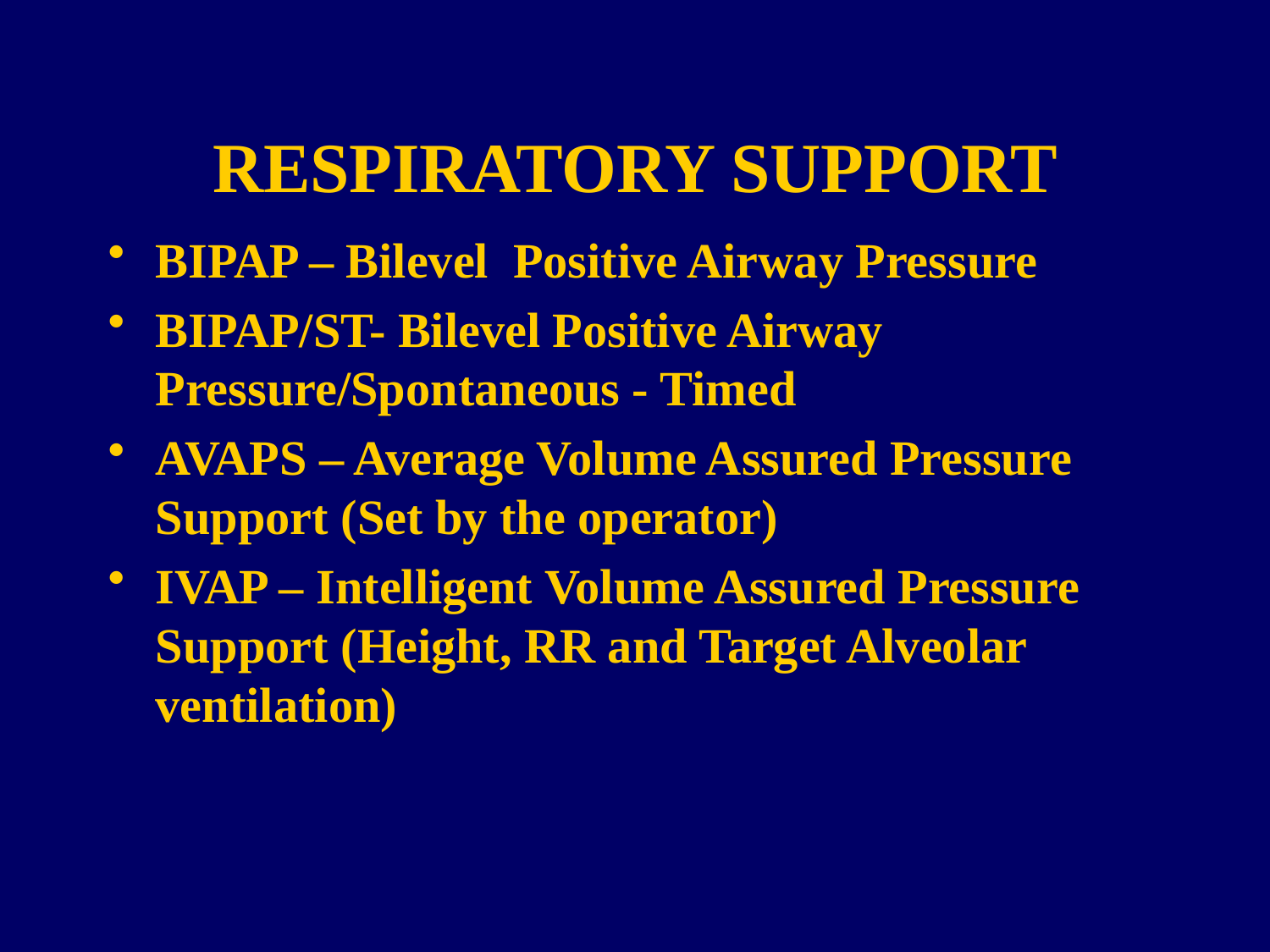

RESPIRATORY SUPPORT
BIPAP – Bilevel  Positive Airway Pressure
BIPAP/ST- Bilevel Positive Airway Pressure/Spontaneous - Timed
AVAPS – Average Volume Assured Pressure Support (Set by the operator)
IVAP – Intelligent Volume Assured Pressure Support (Height, RR and Target Alveolar ventilation)